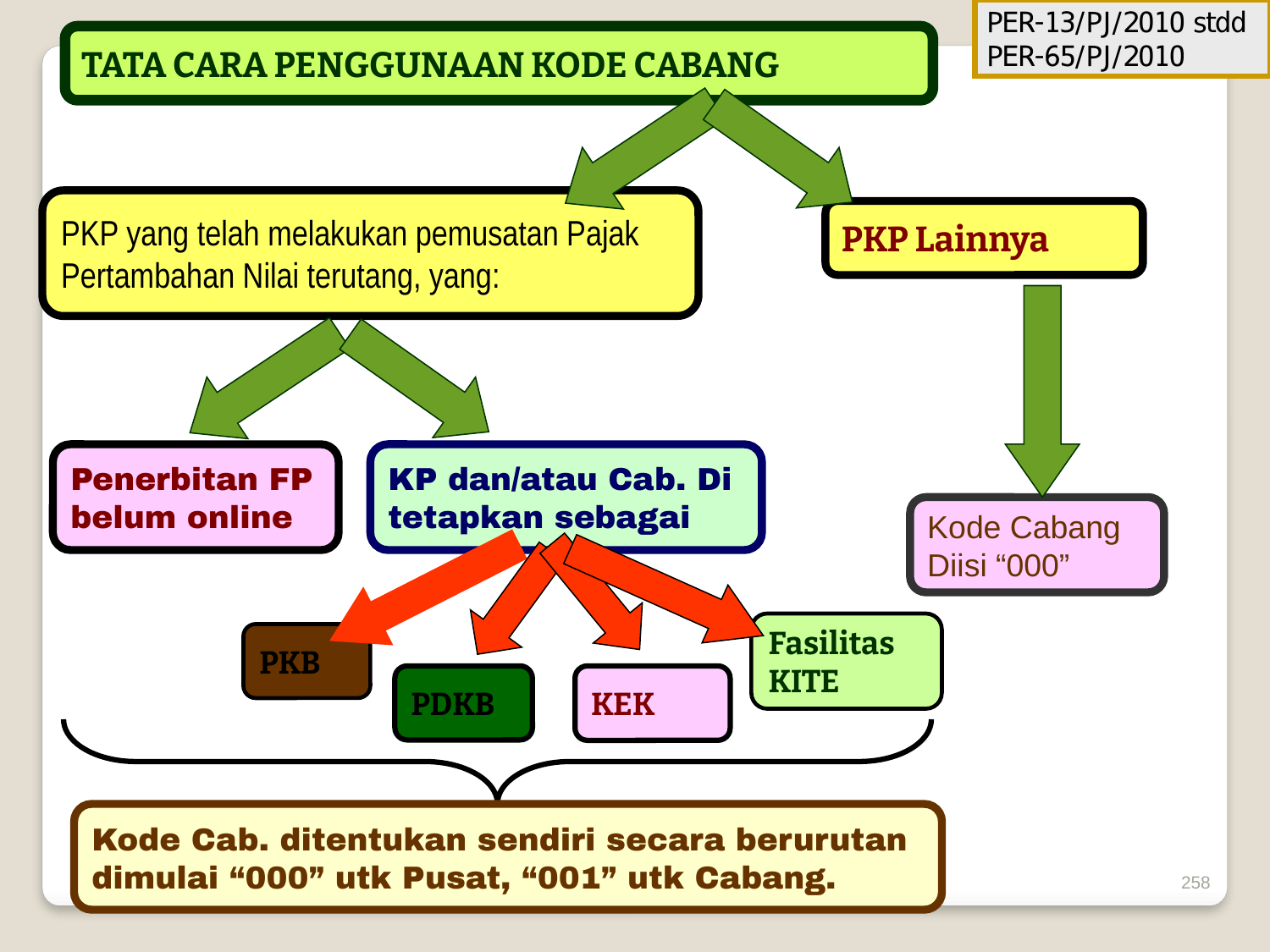

PER-13/PJ/2010 stdd PER-65/PJ/2010
TATA CARA PENGGUNAAN KODE CABANG

PKP yang telah melakukan pemusatan Pajak Pertambahan Nilai terutang, yang:
PKP Lainnya

Penerbitan FP
belum online
KP dan/atau Cab. Di
tetapkan sebagai

Kode Cabang
Diisi “000”

Fasilitas
KITE
PKB
PDKB
KEK
Kode Cab. ditentukan sendiri secara berurutan
dimulai “000” utk Pusat, “001” utk Cabang.
258